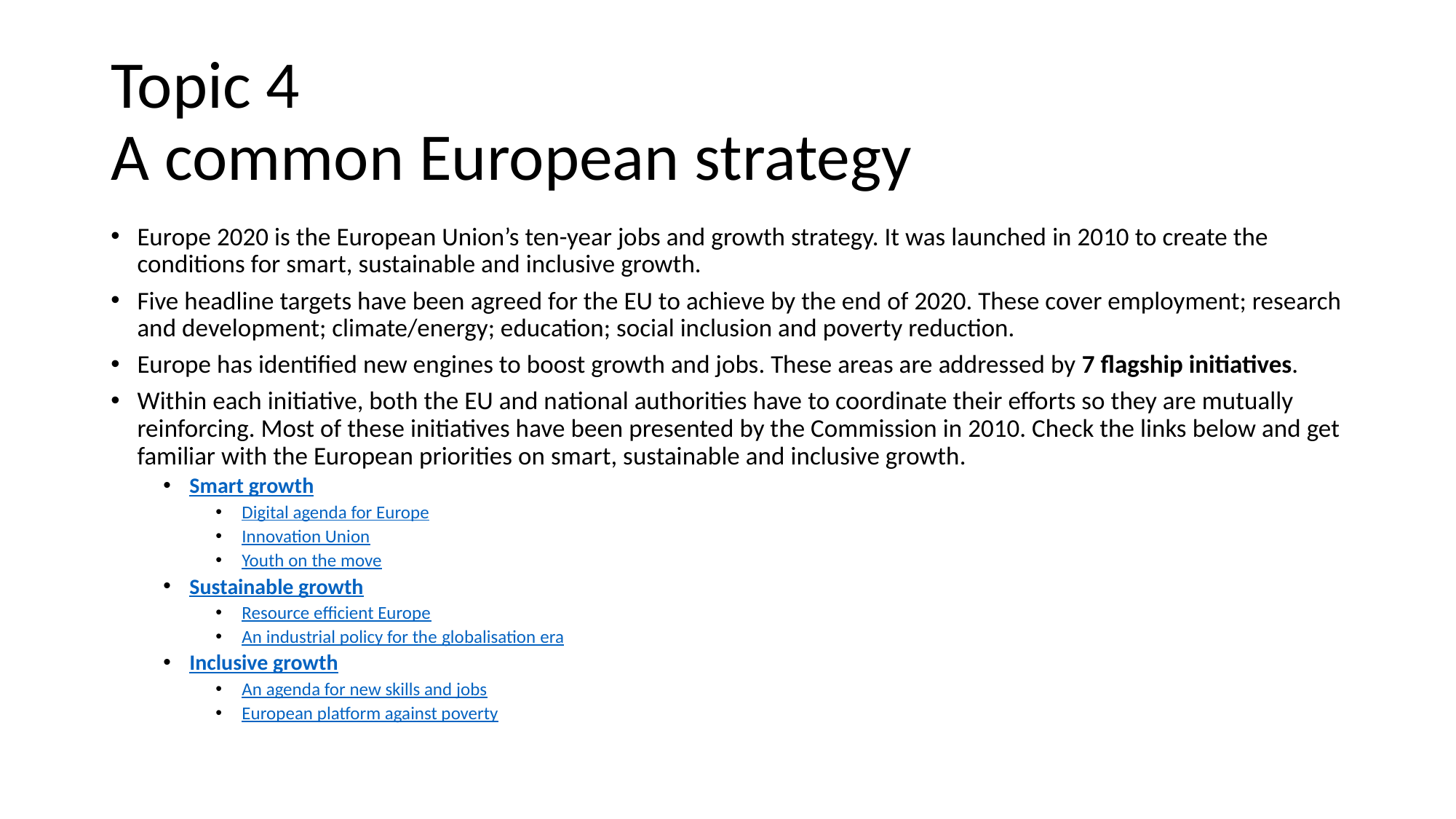

# Topic 4 A common European strategy
Europe 2020 is the European Union’s ten-year jobs and growth strategy. It was launched in 2010 to create the conditions for smart, sustainable and inclusive growth.
Five headline targets have been agreed for the EU to achieve by the end of 2020. These cover employment; research and development; climate/energy; education; social inclusion and poverty reduction.
Europe has identified new engines to boost growth and jobs. These areas are addressed by 7 flagship initiatives.
Within each initiative, both the EU and national authorities have to coordinate their efforts so they are mutually reinforcing. Most of these initiatives have been presented by the Commission in 2010. Check the links below and get familiar with the European priorities on smart, sustainable and inclusive growth.
Smart growth
Digital agenda for Europe
Innovation Union
Youth on the move
Sustainable growth
Resource efficient Europe
An industrial policy for the globalisation era
Inclusive growth
An agenda for new skills and jobs
European platform against poverty